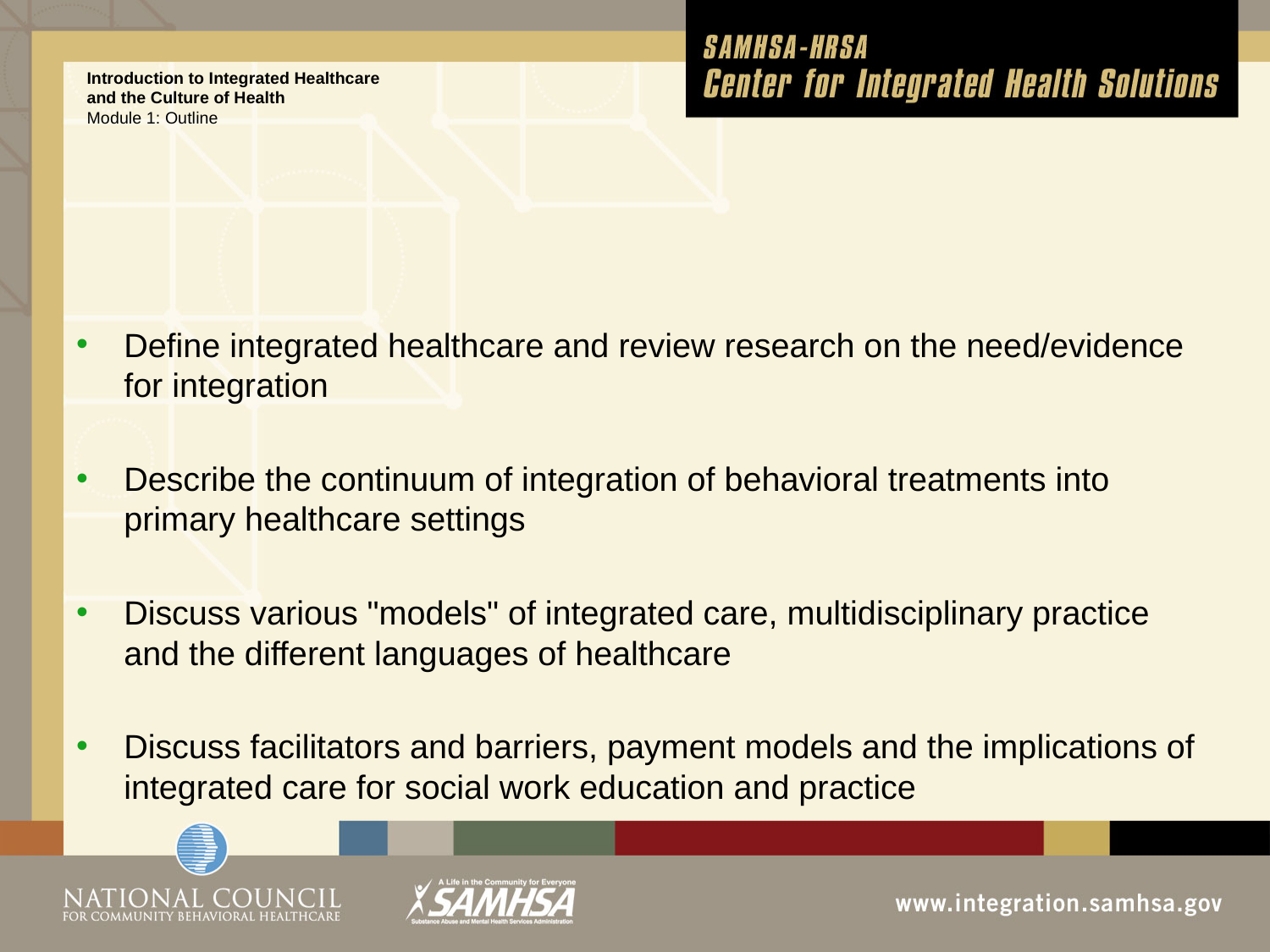

# Introduction to Integrated Healthcare and the Culture of Health Module 1: Outline
Define integrated healthcare and review research on the need/evidence for integration

Describe the continuum of integration of behavioral treatments into primary healthcare settings

Discuss various "models" of integrated care, multidisciplinary practice and the different languages of healthcare

Discuss facilitators and barriers, payment models and the implications of integrated care for social work education and practice